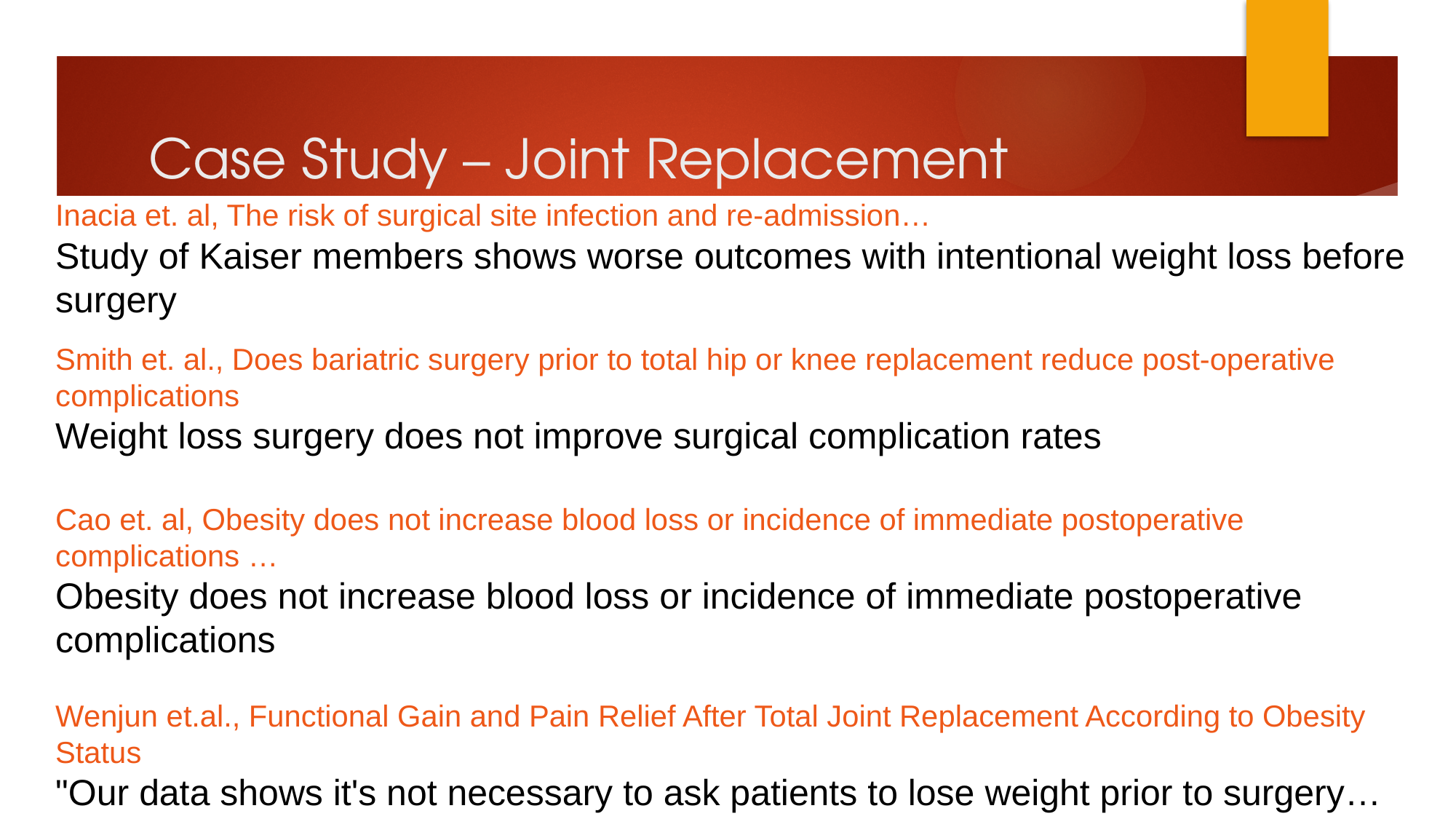

# Case Study – Joint Replacement
Inacia et. al, The risk of surgical site infection and re-admission…
Study of Kaiser members shows worse outcomes with intentional weight loss before surgery

Smith et. al., Does bariatric surgery prior to total hip or knee replacement reduce post-operative complications
Weight loss surgery does not improve surgical complication rates

Cao et. al, Obesity does not increase blood loss or incidence of immediate postoperative complications …
Obesity does not increase blood loss or incidence of immediate postoperative complications
Wenjun et.al., Functional Gain and Pain Relief After Total Joint Replacement According to Obesity Status
"Our data shows it's not necessary to ask patients to lose weight prior to surgery…severe morbidly obese patients can benefit almost equally as normal weight patients in pain relief and gains in physical function.”